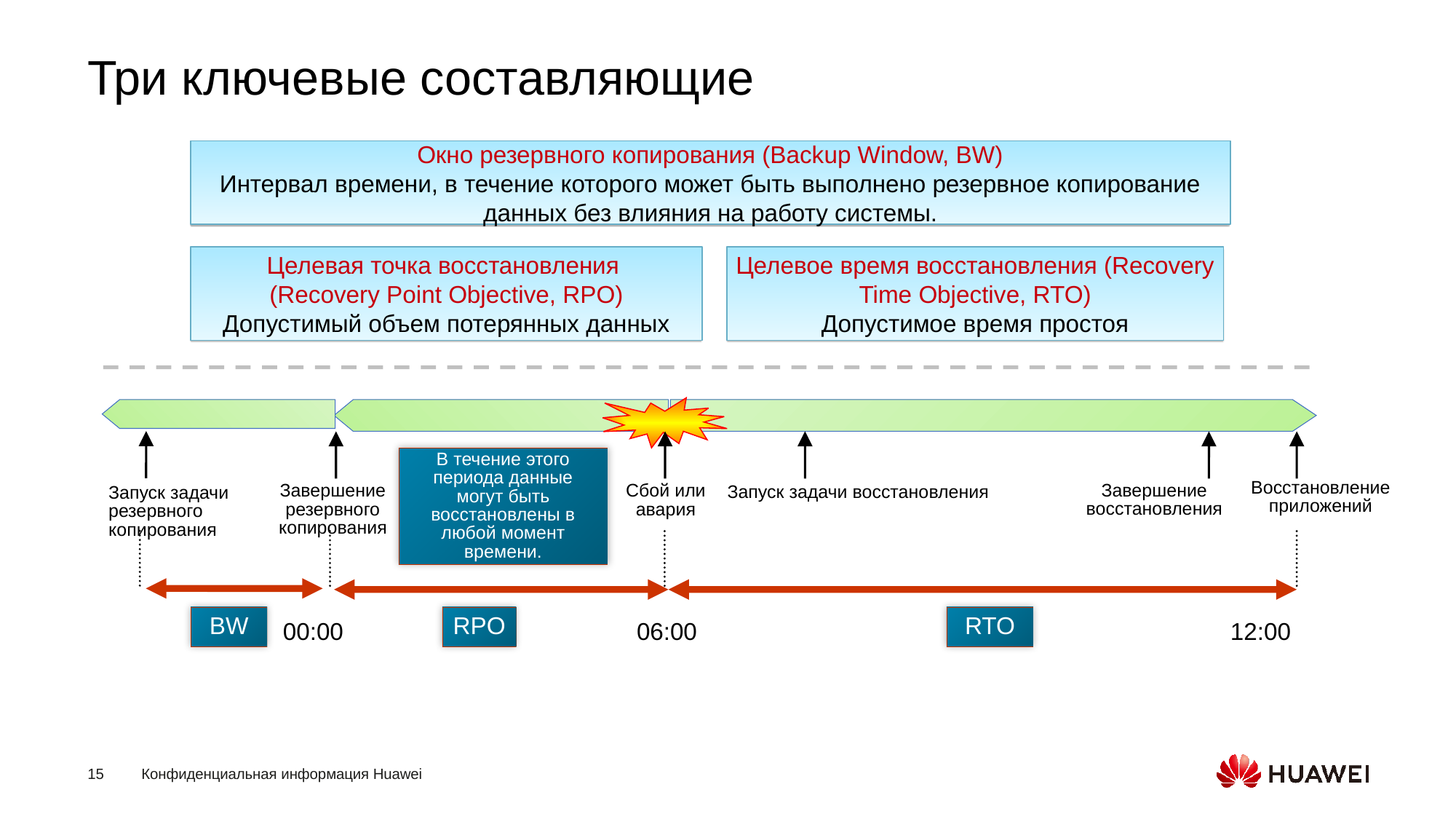

# Три ключевые составляющие
Окно резервного копирования (Backup Window, BW)
Интервал времени, в течение которого может быть выполнено резервное копирование данных без влияния на работу системы.
Целевая точка восстановления
(Recovery Point Objective, RPO)
Допустимый объем потерянных данных
Целевое время восстановления (Recovery Time Objective, RTO)
Допустимое время простоя

Сбой или авария

В течение этого периода данные могут быть восстановлены в любой момент времени.

Завершение восстановления
Восстановление приложений
Завершение резервного копирования
Запуск задачи восстановления
Запуск задачи резервного копирования

BW
RPO
RTO
00:00
06:00
12:00